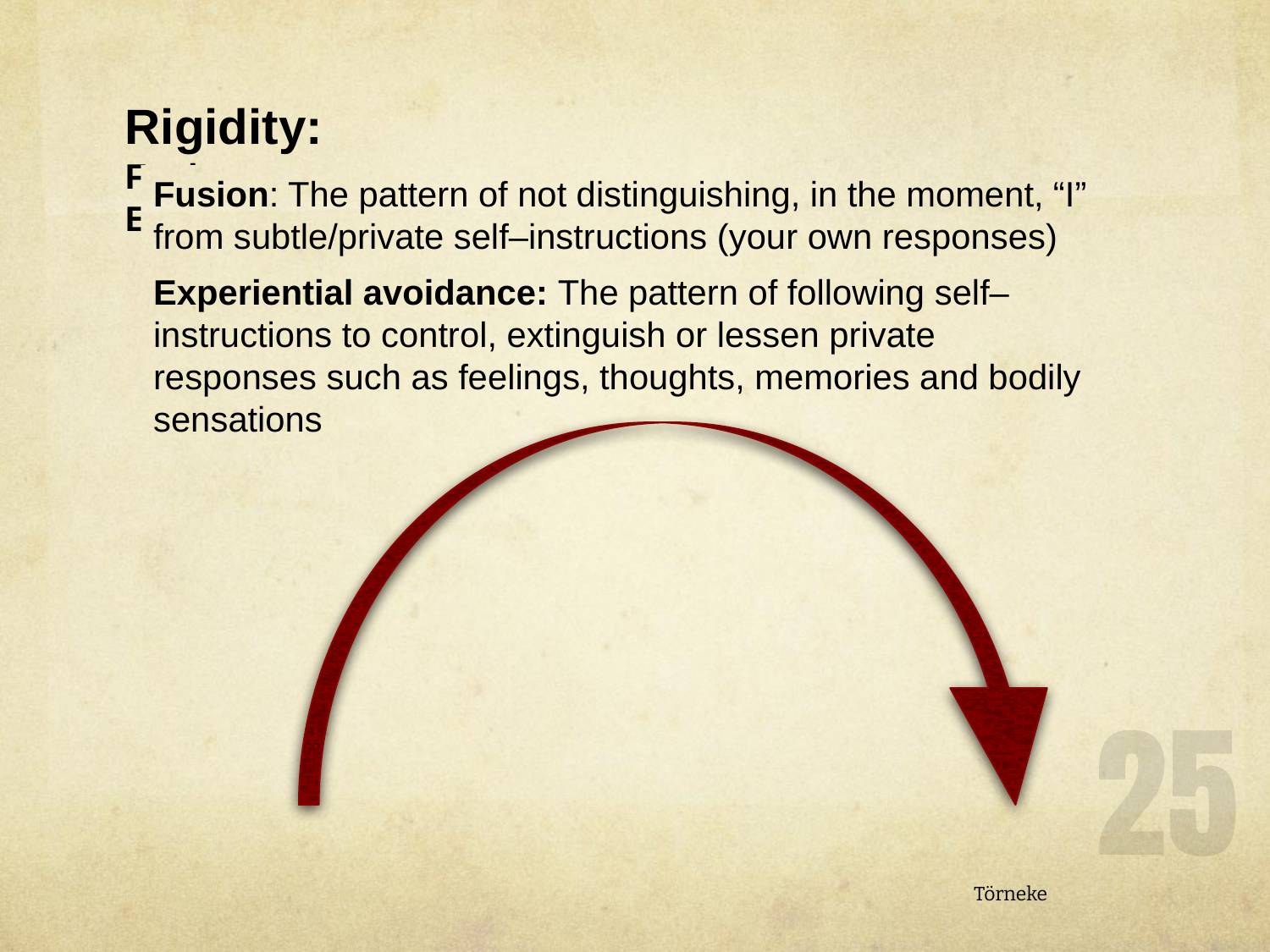

Rigidity:
Fusion
Experiential avoidance
Fusion: The pattern of not distinguishing, in the moment, “I” from subtle/private self–instructions (your own responses)
Experiential avoidance: The pattern of following self–instructions to control, extinguish or lessen private responses such as feelings, thoughts, memories and bodily sensations

25
Törneke